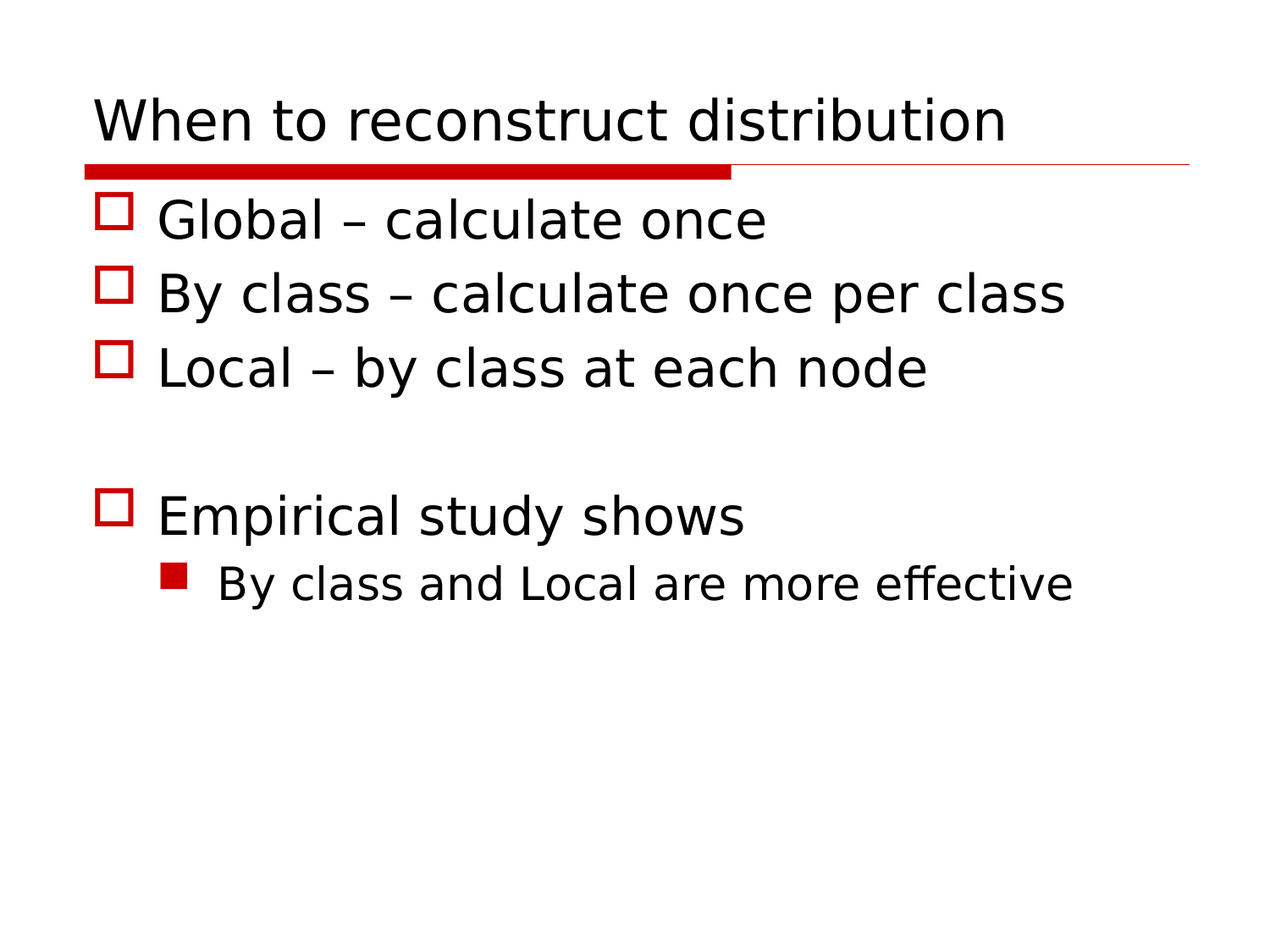

# When to reconstruct distribution
Global – calculate once
By class – calculate once per class
Local – by class at each node

Empirical study shows
By class and Local are more effective